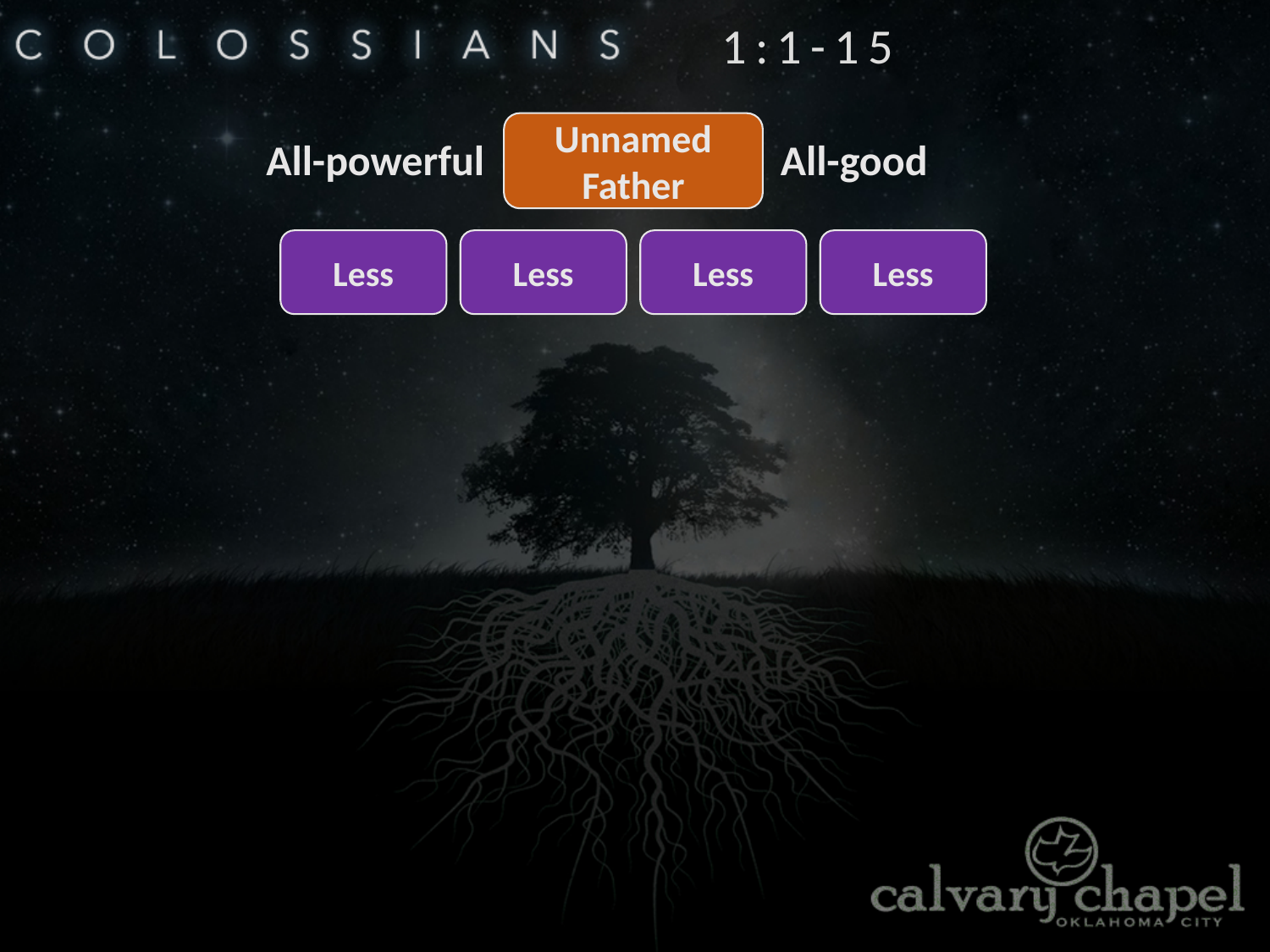

1:1-15
Unnamed Father
All-powerful
All-good
Less
Less
Less
Less